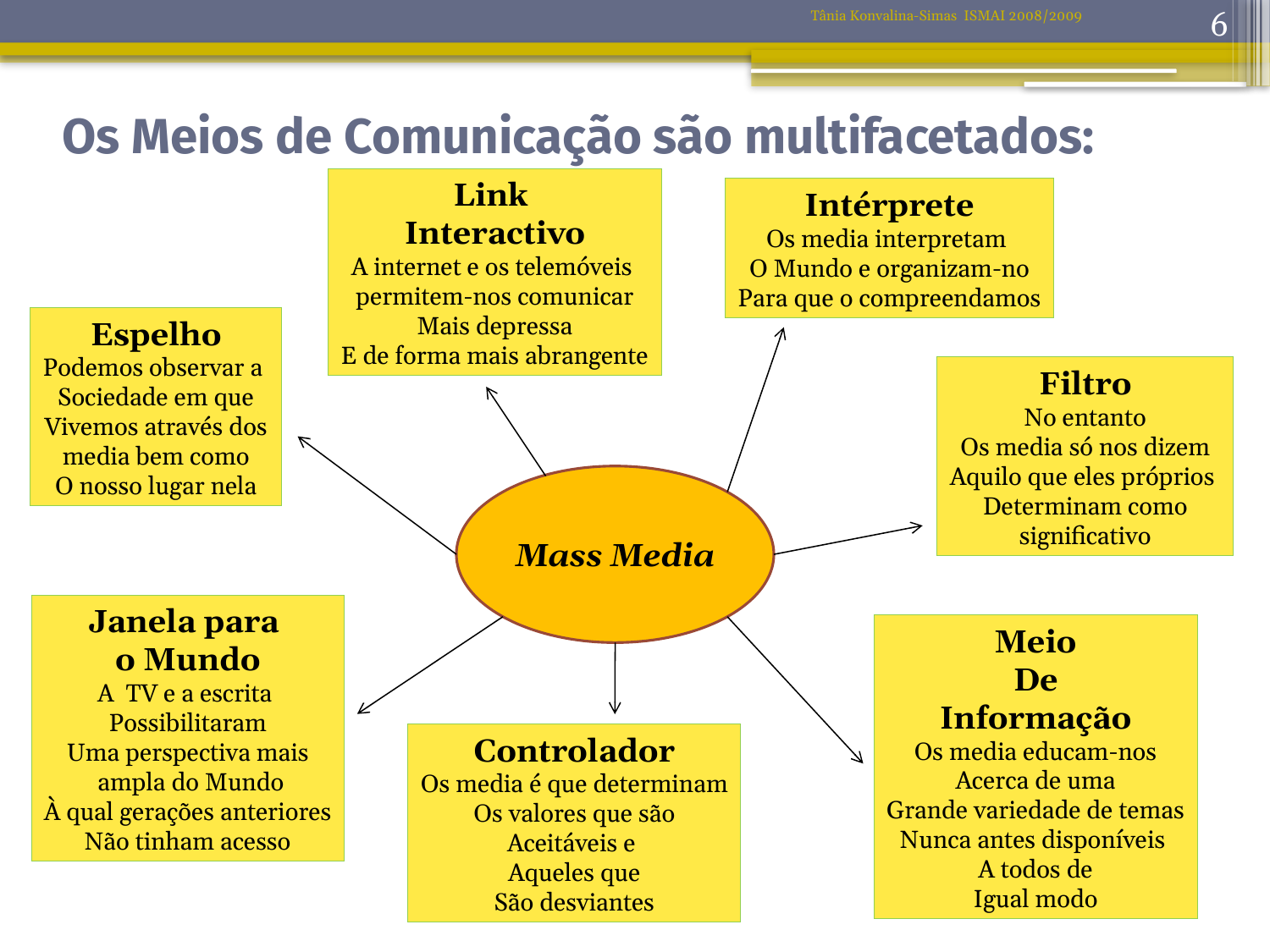

Tânia Konvalina-Simas  ISMAI 2008/2009
6
# Os Meios de Comunicação são multifacetados:
Link
Interactivo
A internet e os telemóveis
permitem-nos comunicar
Mais depressa
E de forma mais abrangente
Intérprete
Os media interpretam
O Mundo e organizam-no
Para que o compreendamos
Espelho
Podemos observar a
Sociedade em que
Vivemos através dos
 media bem como
O nosso lugar nela
Filtro
No entanto
Os media só nos dizem
Aquilo que eles próprios
Determinam como
significativo
Mass Media
Janela para
o Mundo
A  TV e a escrita
Possibilitaram
Uma perspectiva mais
 ampla do Mundo
À qual gerações anteriores
Não tinham acesso
Meio
De
Informação
Os media educam-nos
Acerca de uma
Grande variedade de temas
Nunca antes disponíveis
A todos de
Igual modo
Controlador
Os media é que determinam
Os valores que são
Aceitáveis e
Aqueles que
São desviantes